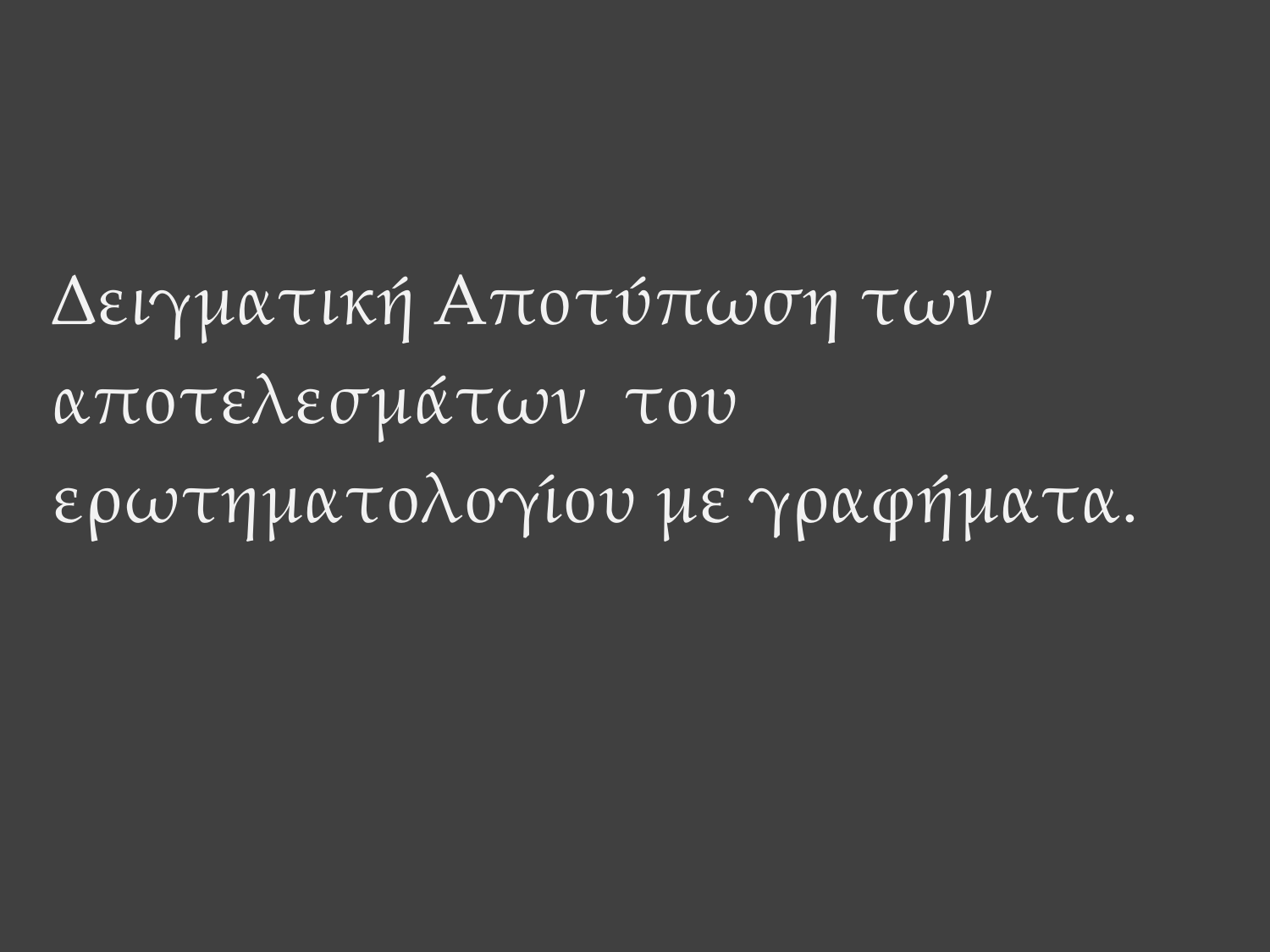

#
Δειγματική Αποτύπωση των
αποτελεσμάτων  του
ερωτηματολογίου με γραφήματα.